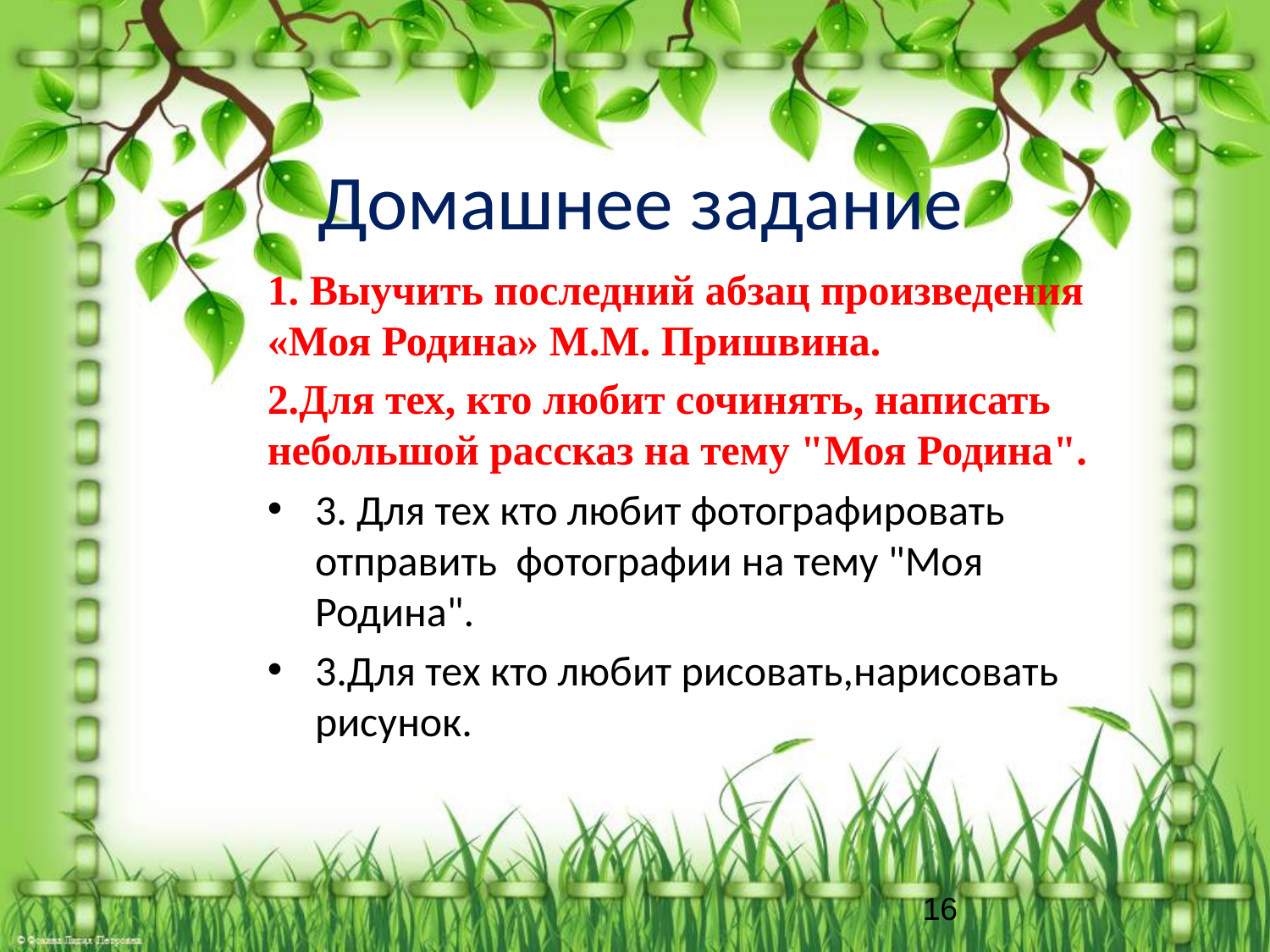

# Домашнее задание
1. Выучить последний абзац произведения «Моя Родина» М.М. Пришвина.
2.Для тех, кто любит сочинять, написать небольшой рассказ на тему "Моя Родина".
3. Для тех кто любит фотографировать отправить  фотографии на тему "Моя Родина".
3.Для тех кто любит рисовать,нарисовать рисунок.
16